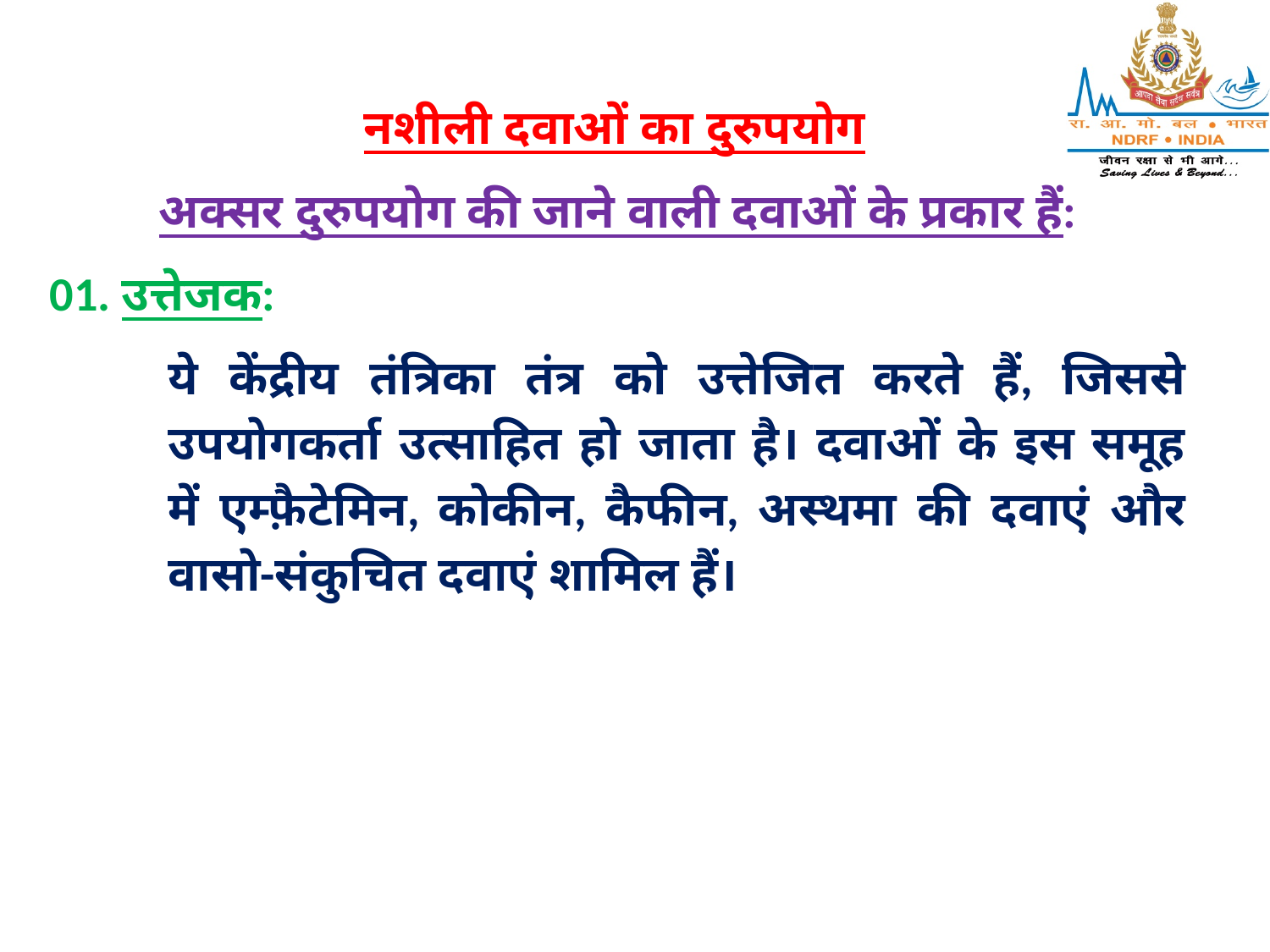

नशीली दवाओं का दुरुपयोग
अक्सर दुरुपयोग की जाने वाली दवाओं के प्रकार हैं:
01. उत्तेजक:
ये केंद्रीय तंत्रिका तंत्र को उत्तेजित करते हैं, जिससे उपयोगकर्ता उत्साहित हो जाता है। दवाओं के इस समूह में एम्फ़ैटेमिन, कोकीन, कैफीन, अस्थमा की दवाएं और वासो-संकुचित दवाएं शामिल हैं।